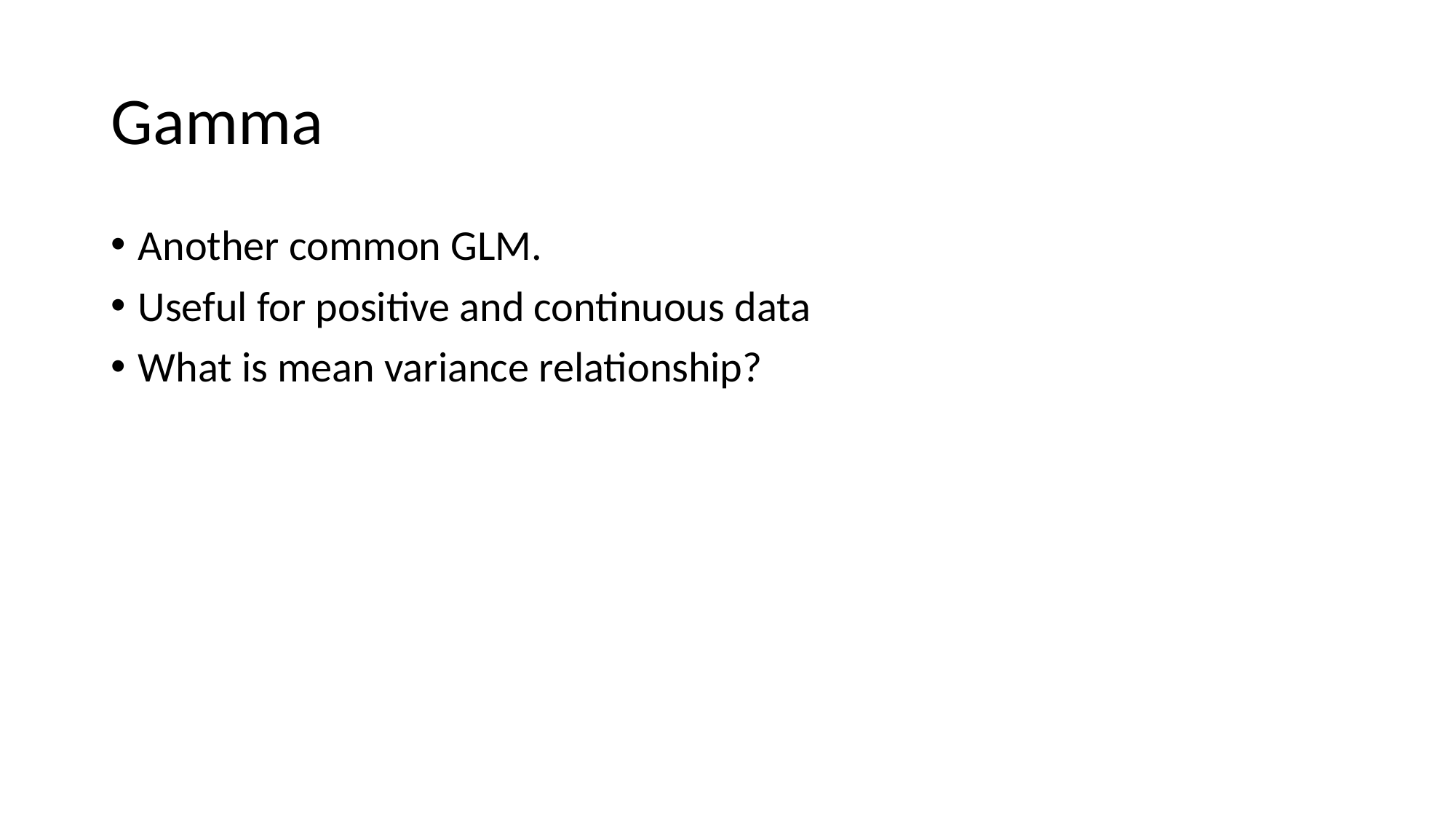

# Gamma
Another common GLM.
Useful for positive and continuous data
What is mean variance relationship?